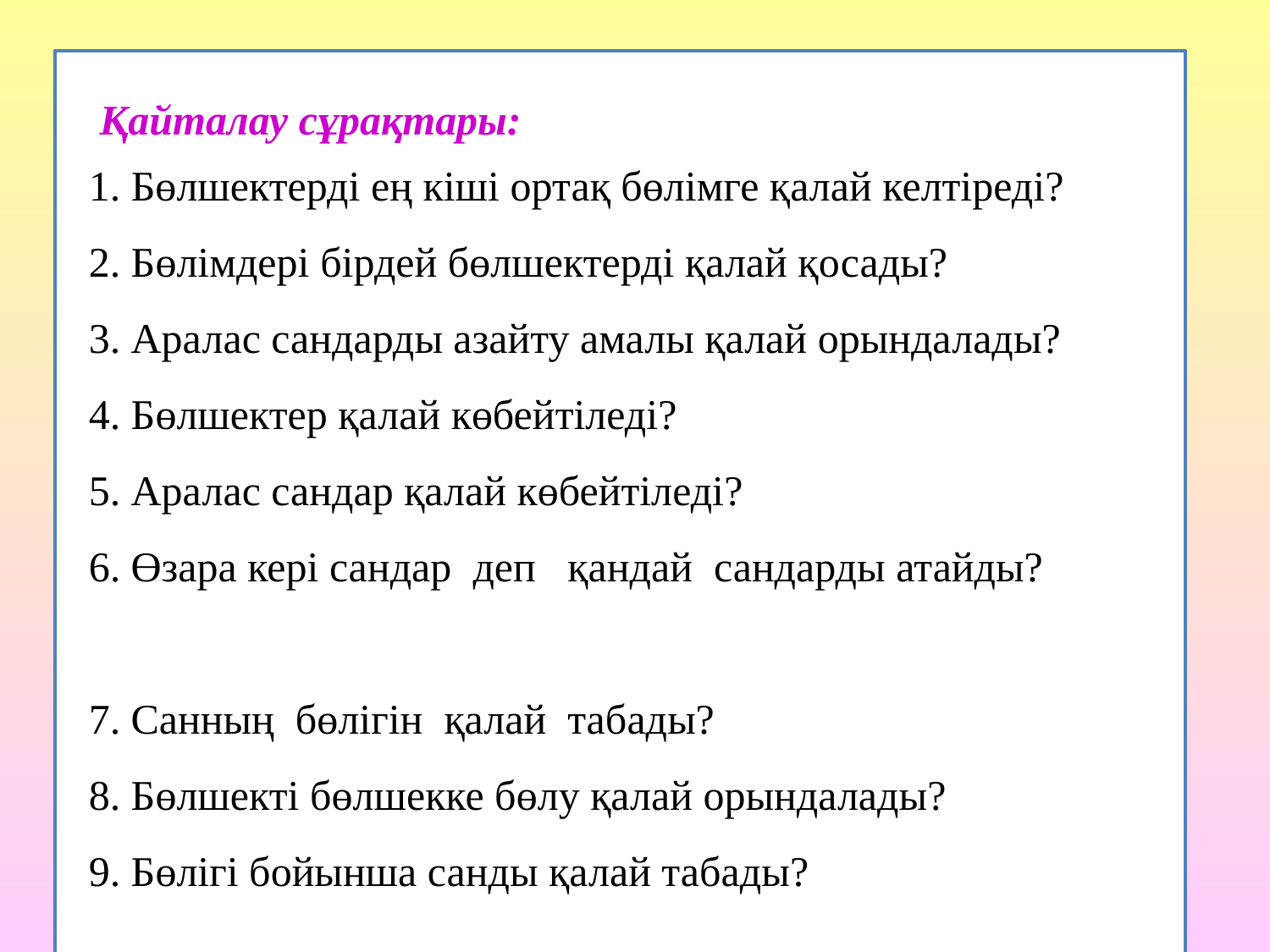

1. Бөлшектерді ең кіші ортақ бөлімге қалай келтіреді?
  2. Бөлімдері бірдей бөлшектерді қалай қосады?
  3. Аралас сандарды азайту амалы қалай орындалады?
  4. Бөлшектер қалай көбейтіледі?
  5. Аралас сандар қалай көбейтіледі?
  6. Өзара кері сандар  деп   қандай  сандарды атайды?
  7. Санның  бөлігін  қалай  табады?
  8. Бөлшекті бөлшекке бөлу қалай орындалады?
  9. Бөлігі бойынша санды қалай табады?

Қайталау сұрақтары: